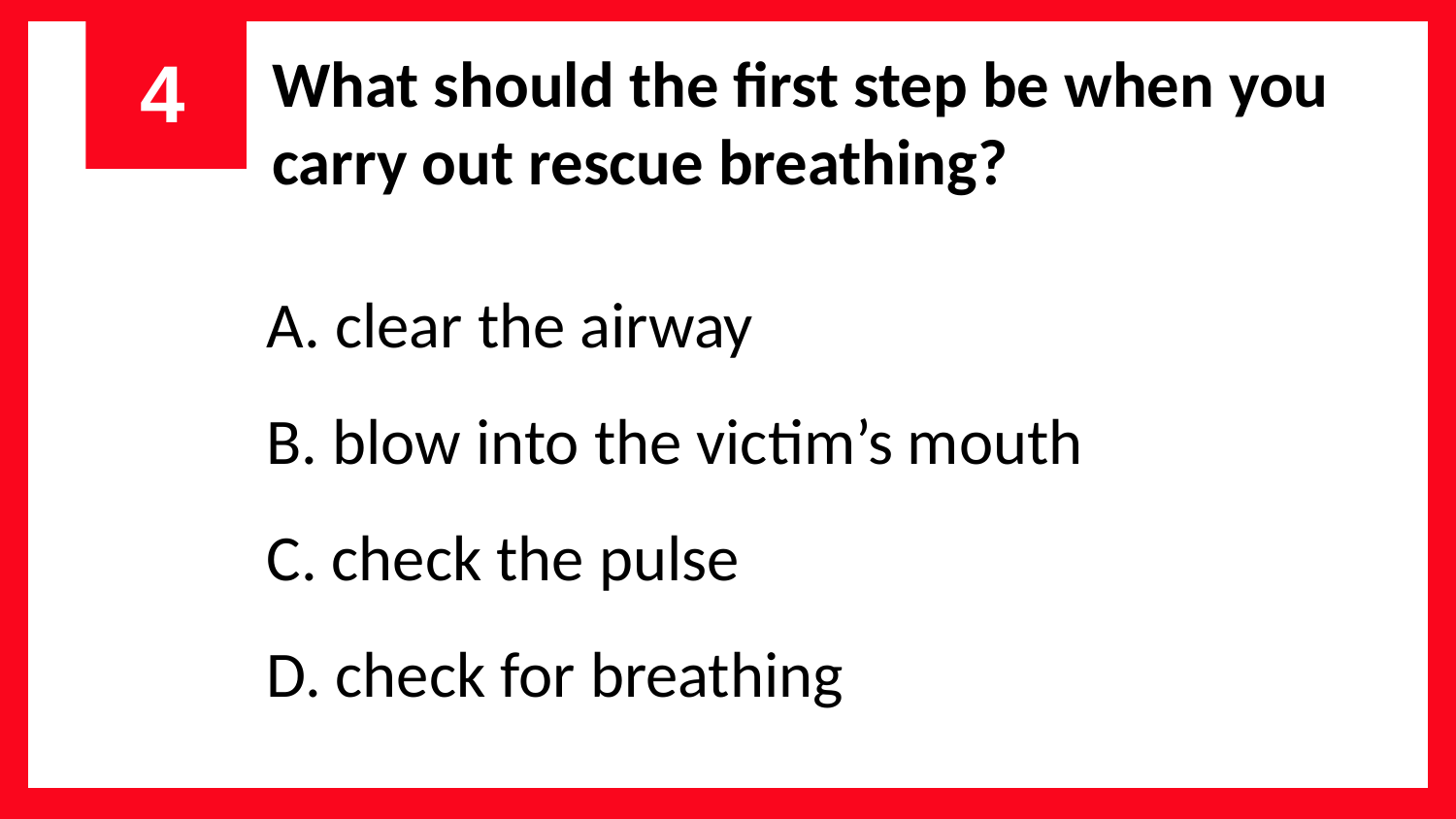

4
What should the first step be when you carry out rescue breathing?
A. clear the airway
B. blow into the victim’s mouth
C. check the pulse
D. check for breathing